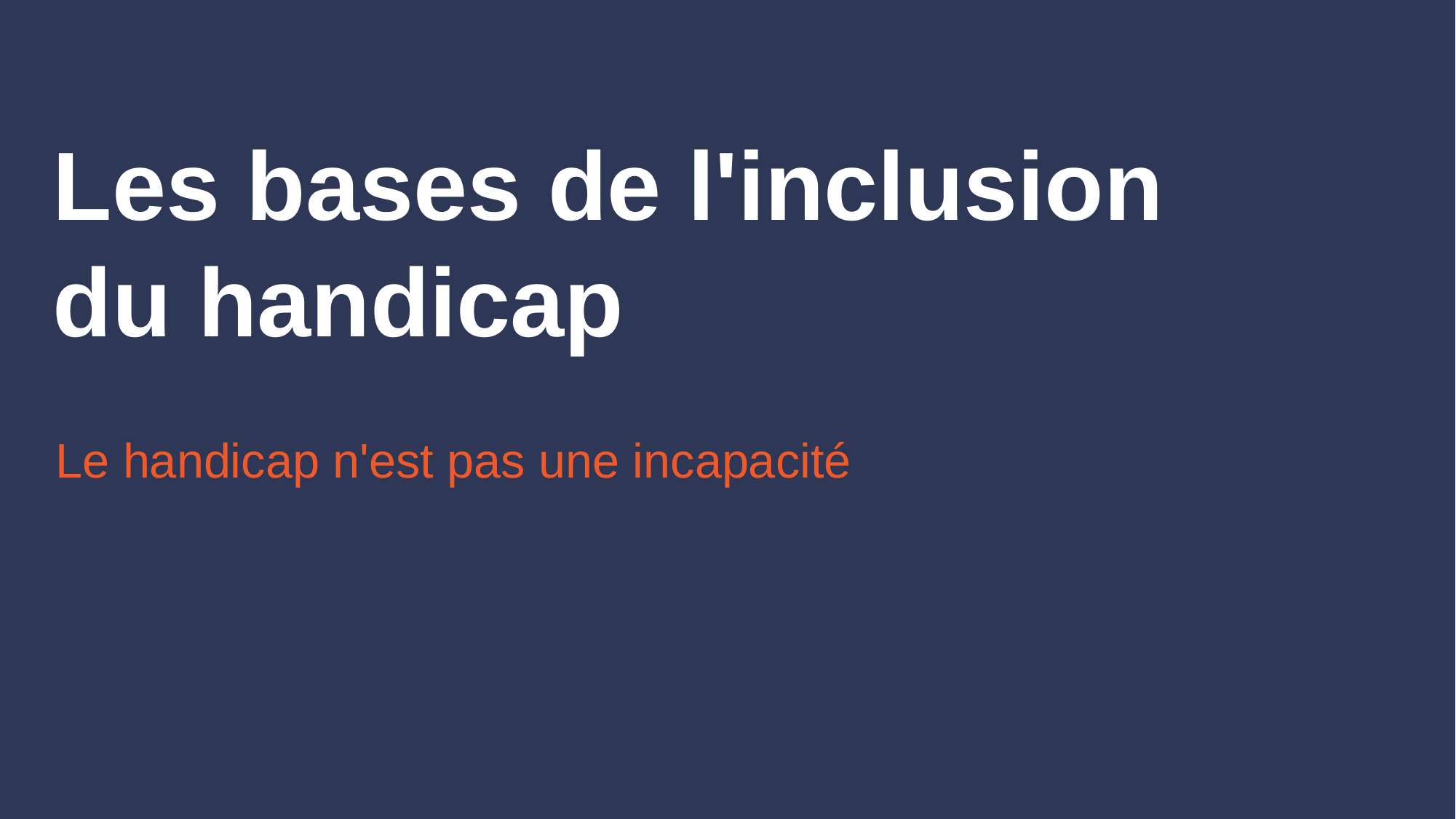

# Les bases de l'inclusion du handicap
Le handicap n'est pas une incapacité